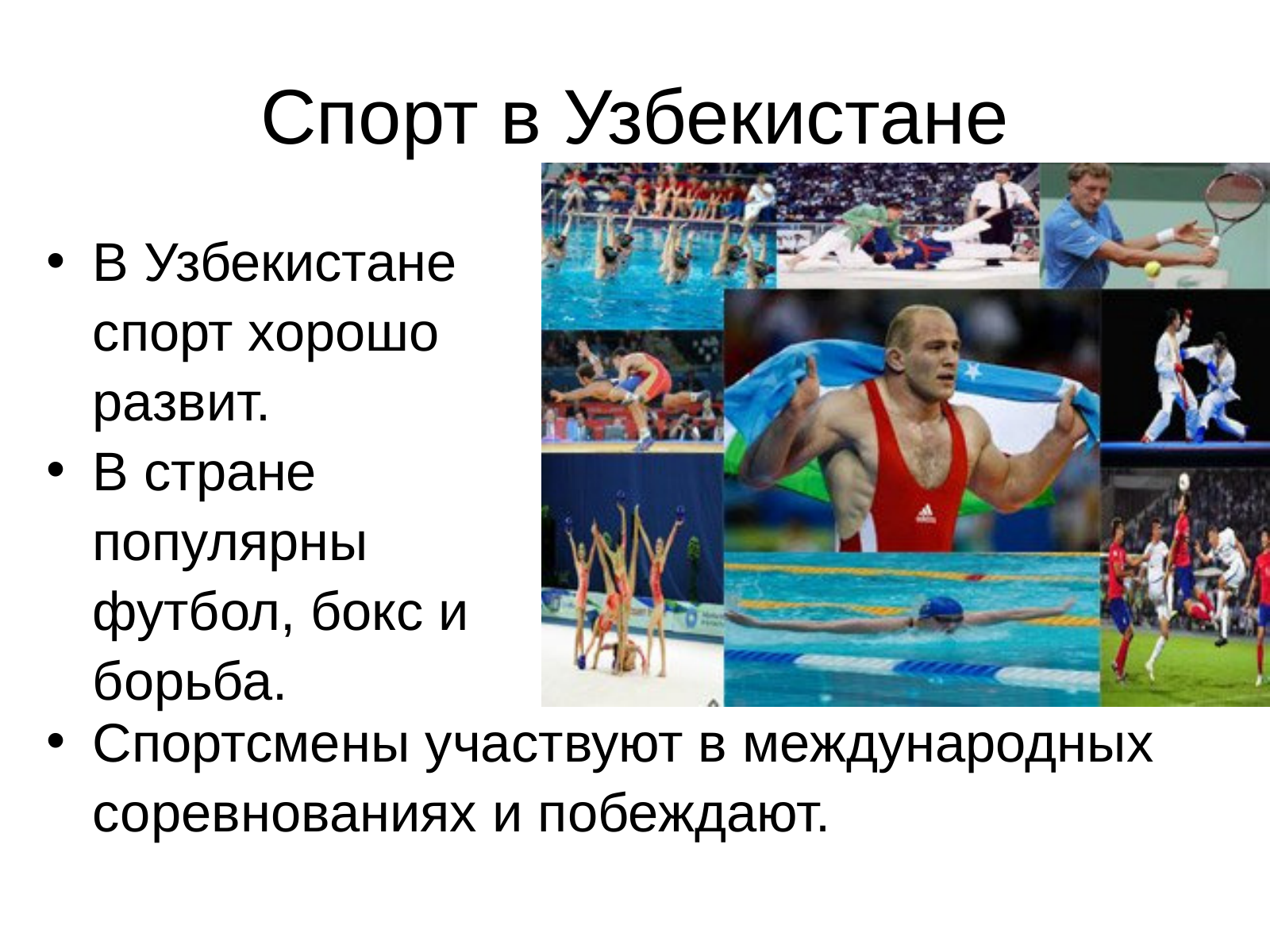

Спорт в Узбекистане

В Узбекистане спорт хорошо развит.
В стране популярны футбол, бокс и борьба.

Спортсмены участвуют в международных соревнованиях и побеждают.